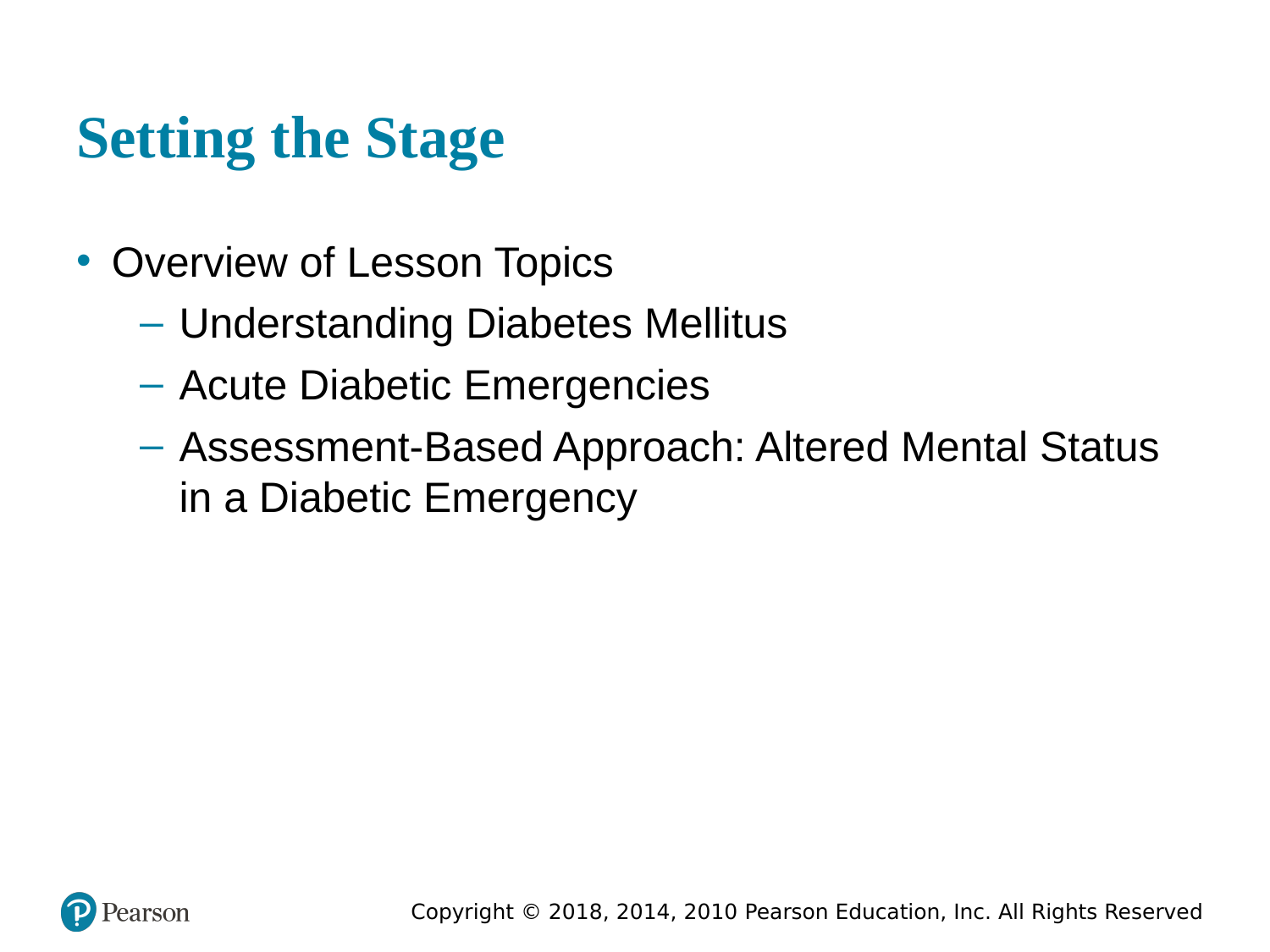

# Setting the Stage
Overview of Lesson Topics
Understanding Diabetes Mellitus
Acute Diabetic Emergencies
Assessment-Based Approach: Altered Mental Status in a Diabetic Emergency